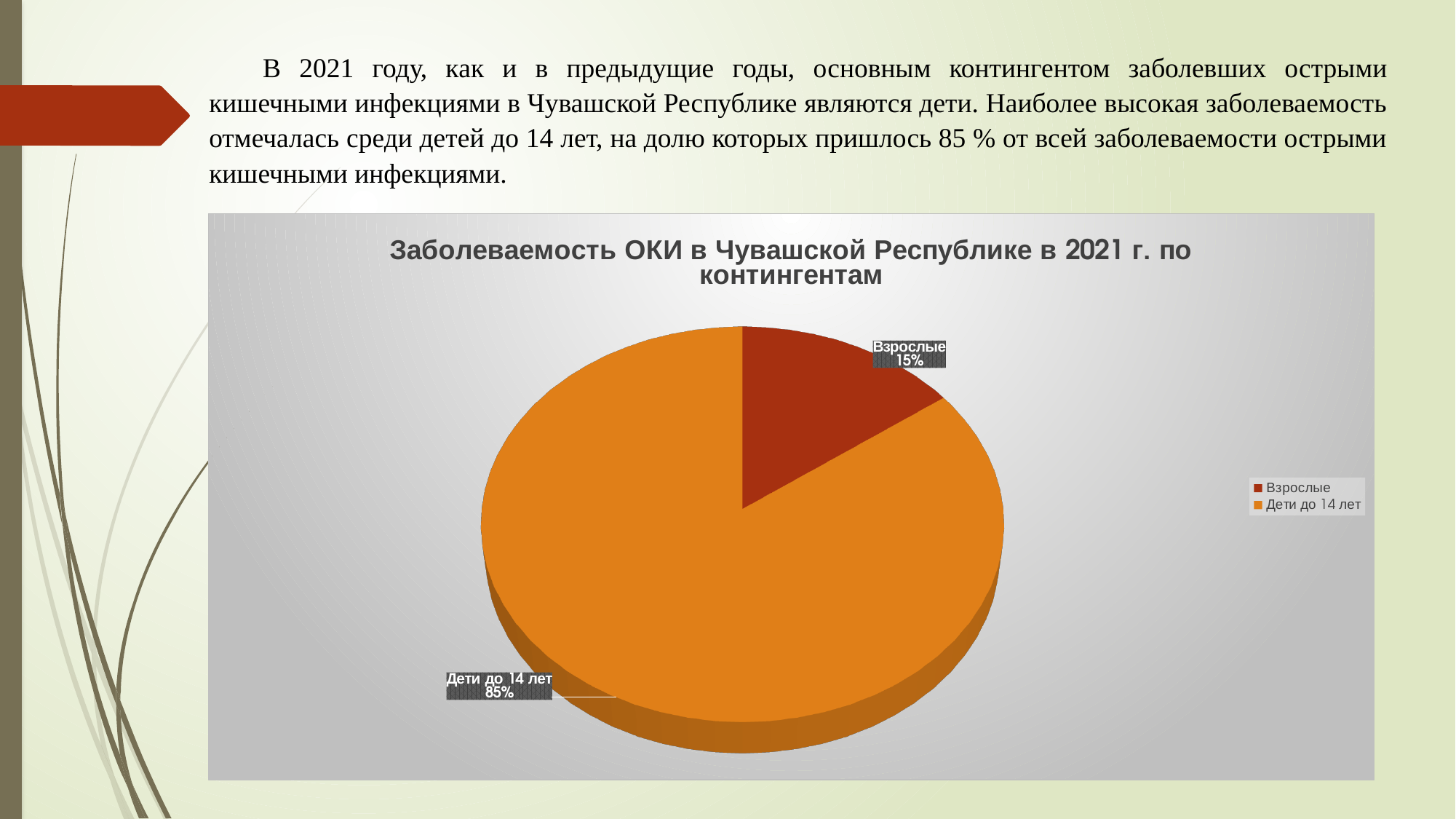

В 2021 году, как и в предыдущие годы, основным контингентом заболевших острыми кишечными инфекциями в Чувашской Республике являются дети. Наиболее высокая заболеваемость отмечалась среди детей до 14 лет, на долю которых пришлось 85 % от всей заболеваемости острыми кишечными инфекциями.

[unsupported chart]